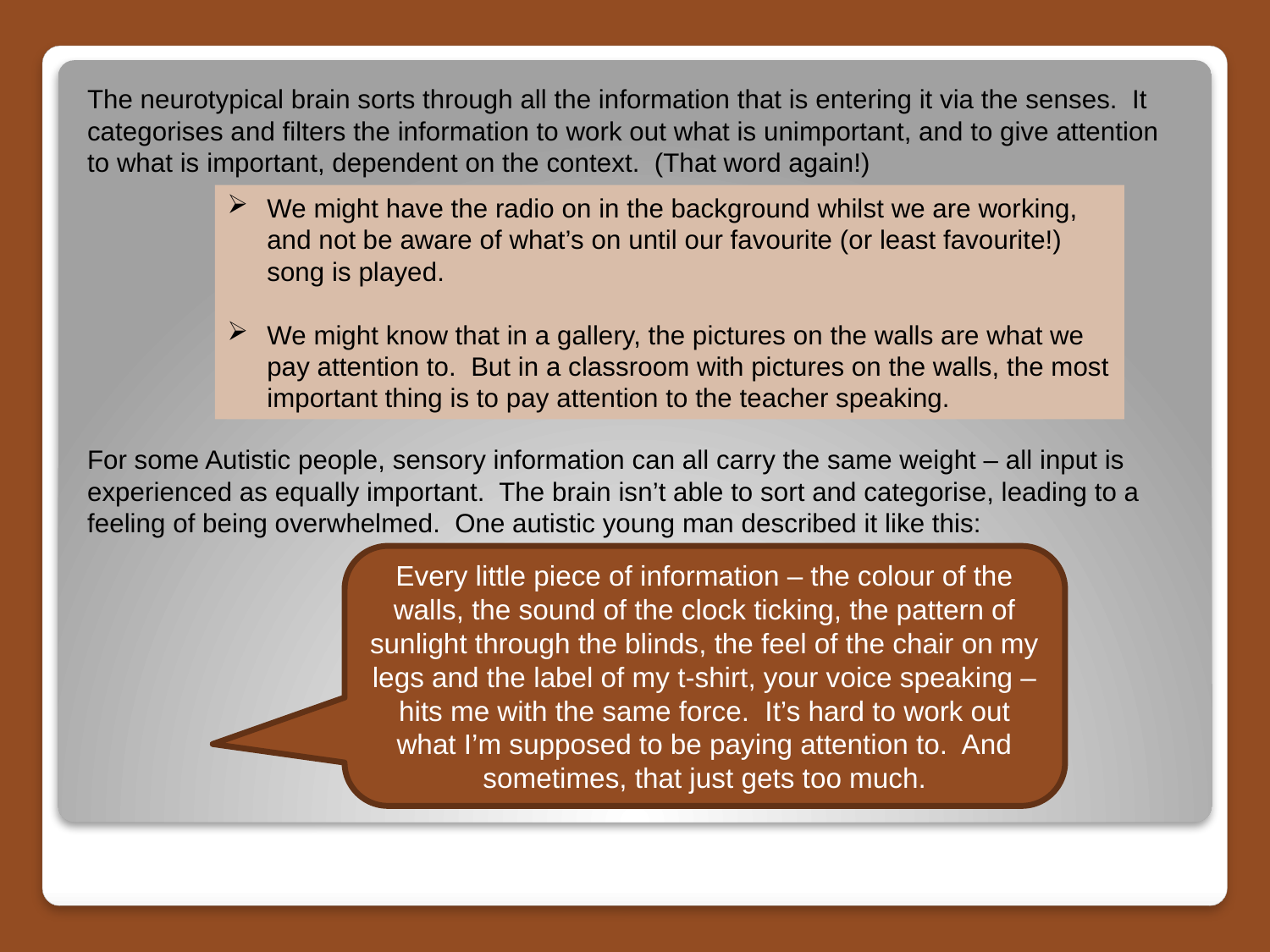

The neurotypical brain sorts through all the information that is entering it via the senses.  It categorises and filters the information to work out what is unimportant, and to give attention to what is important, dependent on the context.  (That word again!)
We might have the radio on in the background whilst we are working, and not be aware of what’s on until our favourite (or least favourite!) song is played.

We might know that in a gallery, the pictures on the walls are what we pay attention to.  But in a classroom with pictures on the walls, the most important thing is to pay attention to the teacher speaking.
For some Autistic people, sensory information can all carry the same weight – all input is experienced as equally important.  The brain isn’t able to sort and categorise, leading to a feeling of being overwhelmed.  One autistic young man described it like this:
Every little piece of information – the colour of the walls, the sound of the clock ticking, the pattern of sunlight through the blinds, the feel of the chair on my legs and the label of my t-shirt, your voice speaking – hits me with the same force.  It’s hard to work out what I’m supposed to be paying attention to.  And sometimes, that just gets too much.